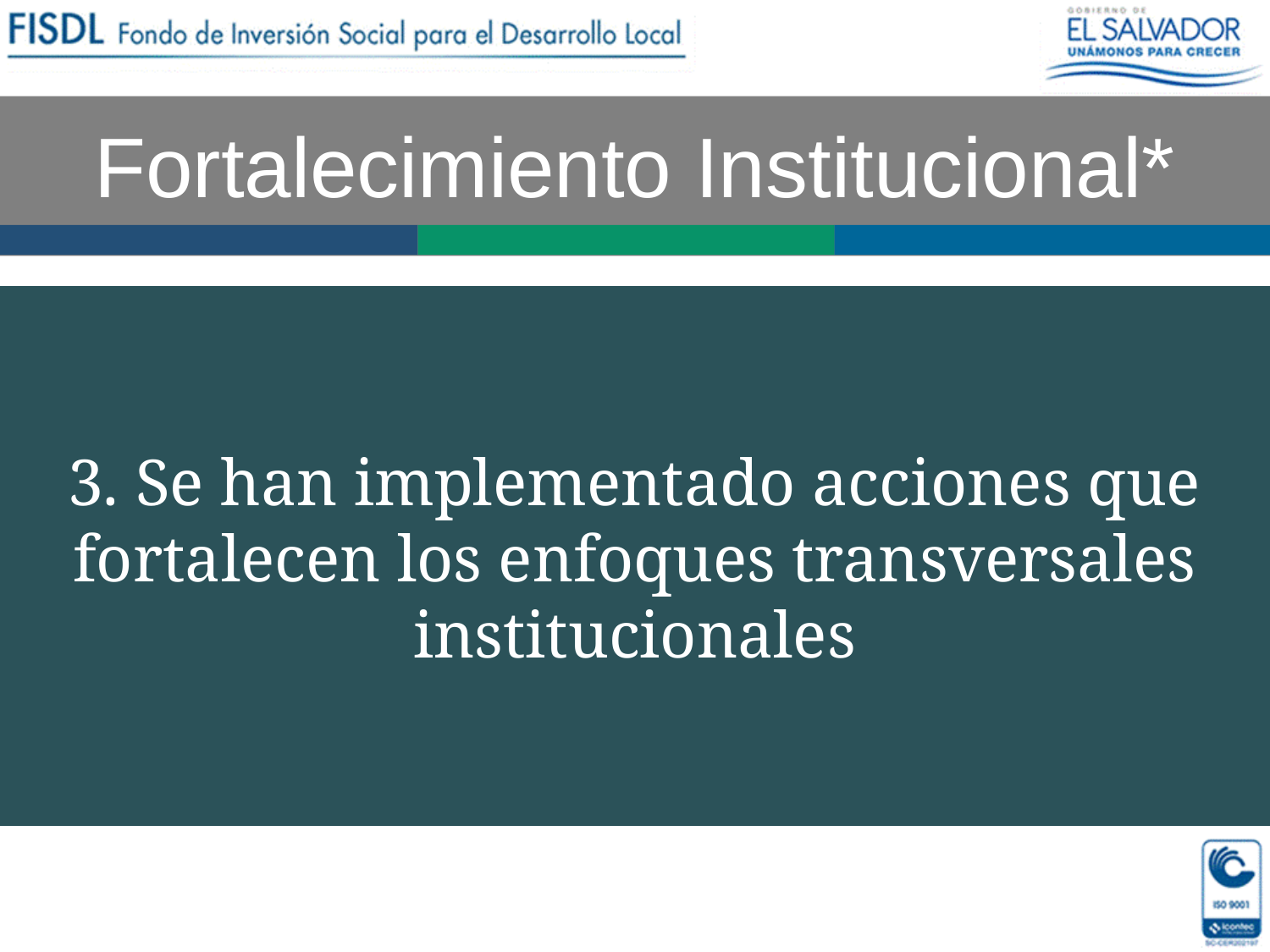

Fortalecimiento Institucional*

3. Se han implementado acciones que fortalecen los enfoques transversales institucionales